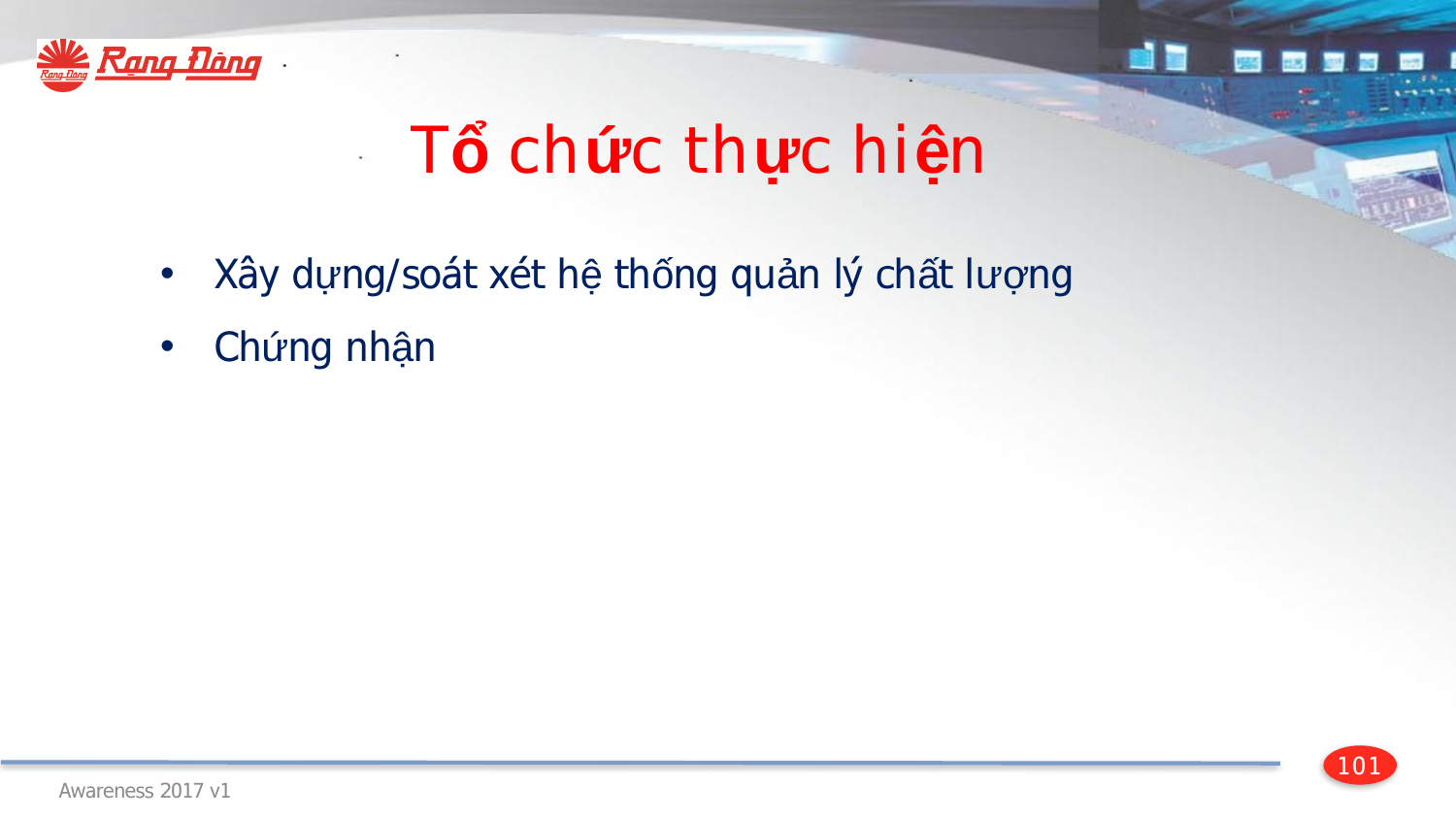

Tổ chức thực hiện
Xây dựng/soát xét hệ thống quản lý chất lượng
Chứng nhận